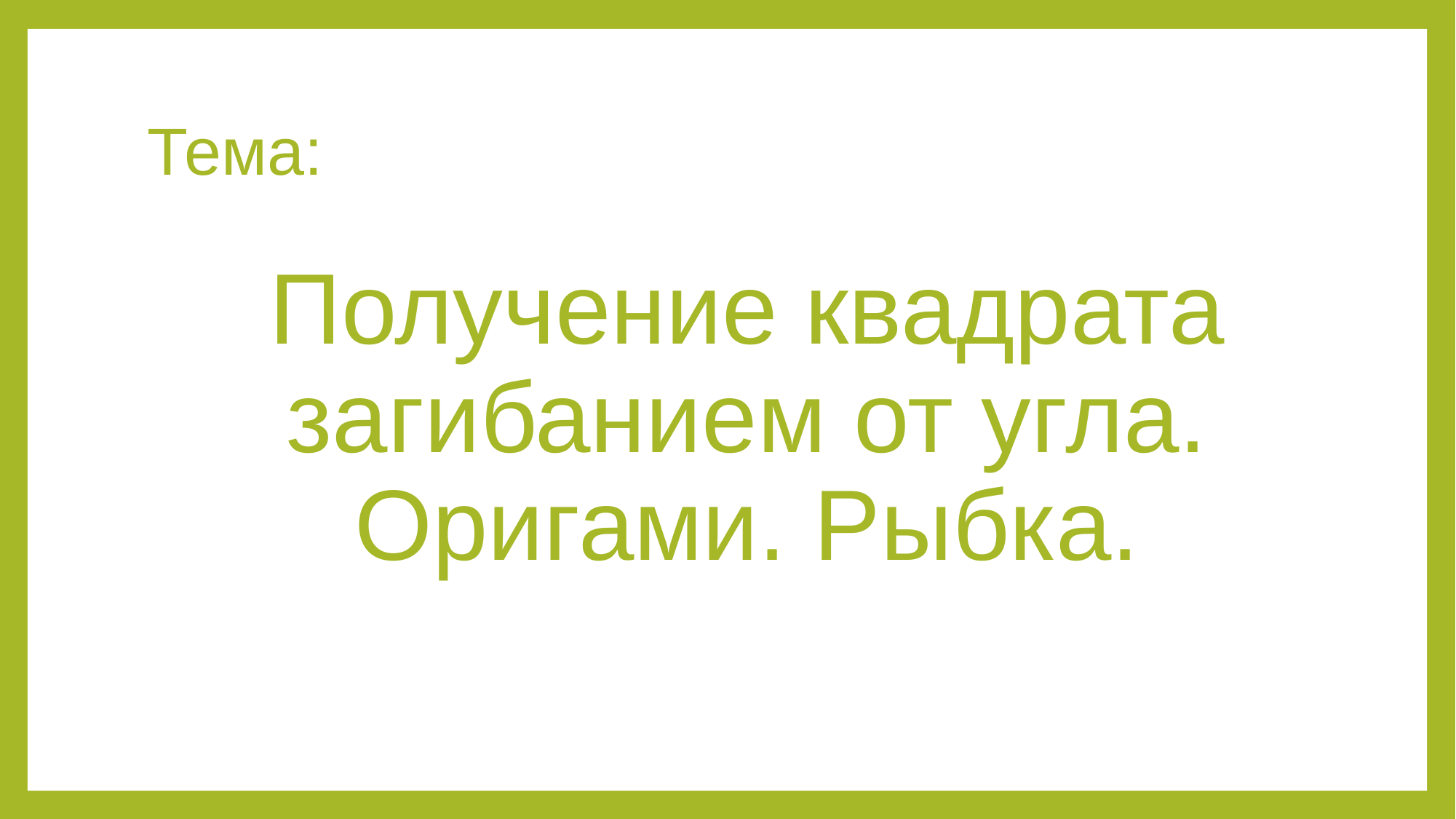

# Тема:
Получение квадрата загибанием от угла. Оригами. Рыбка.